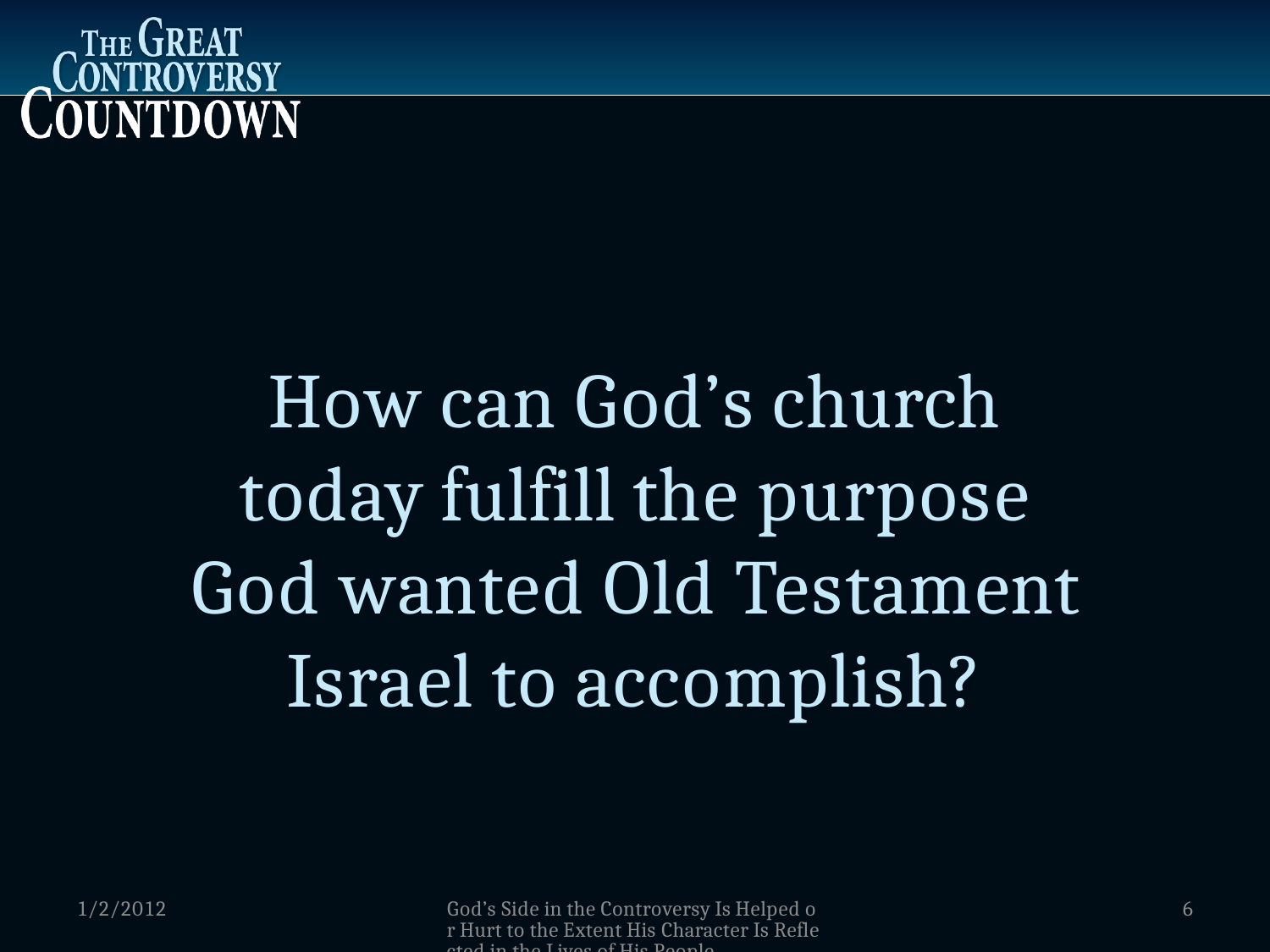

How can God’s church
today fulfill the purpose
God wanted Old Testament
Israel to accomplish?
1/2/2012
God’s Side in the Controversy Is Helped or Hurt to the Extent His Character Is Reflected in the Lives of His People
6